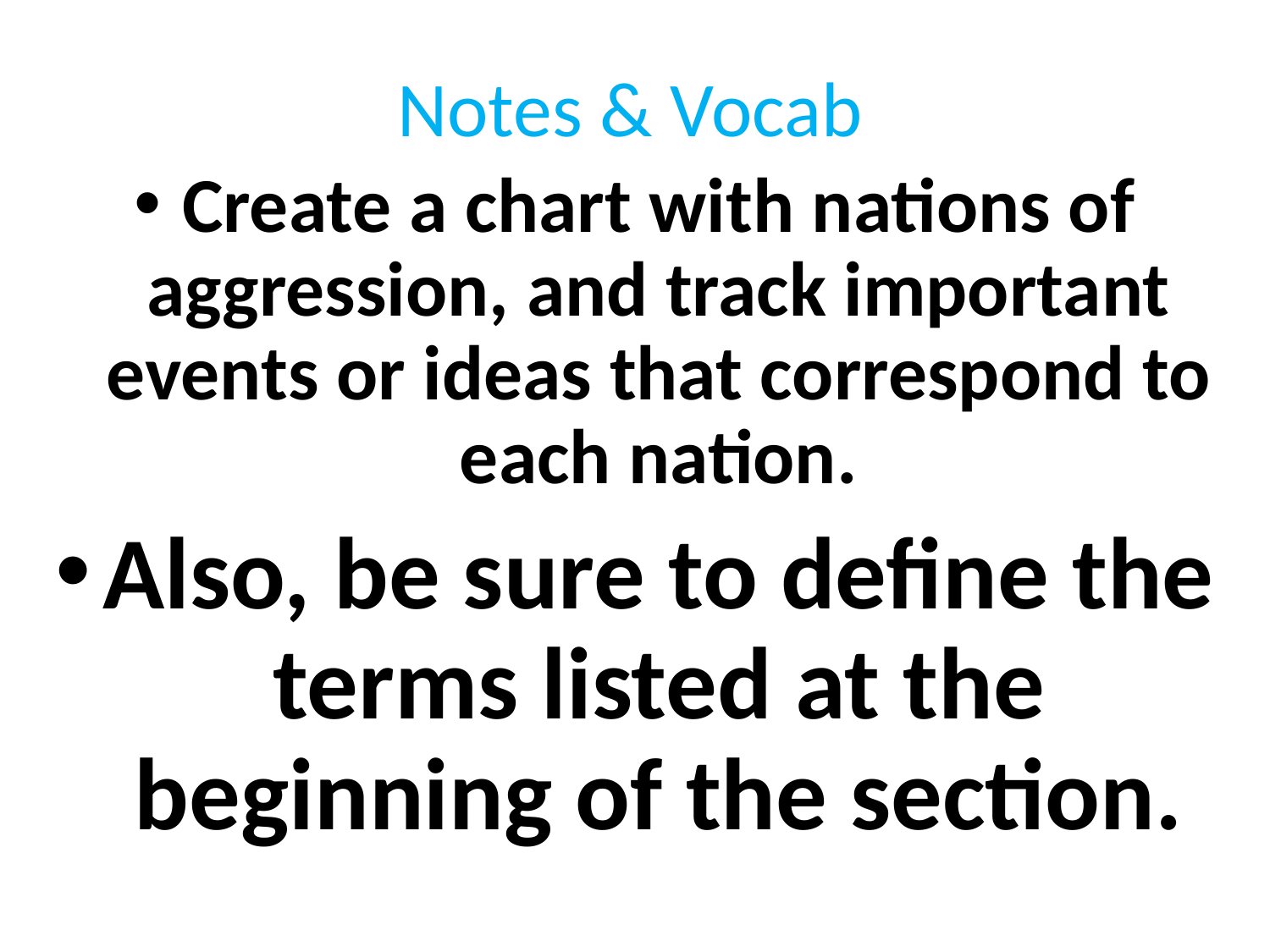

Notes & Vocab
Create a chart with nations of aggression, and track important events or ideas that correspond to each nation.
Also, be sure to define the terms listed at the beginning of the section.